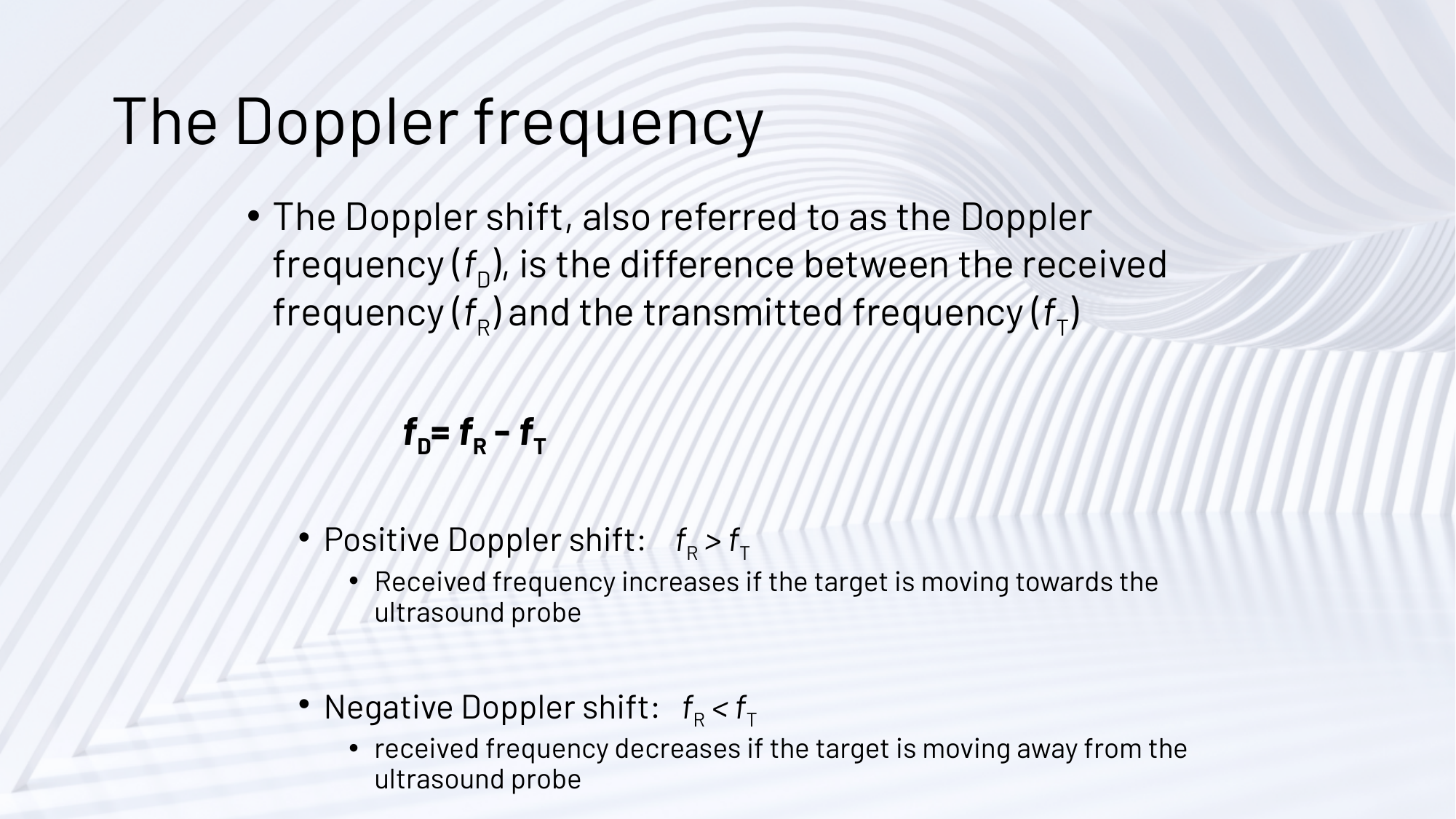

# The Doppler frequency
The Doppler shift, also referred to as the Doppler frequency (fD), is the difference between the received frequency (fR) and the transmitted frequency (fT)

			       fD= fR - fT

Positive Doppler shift:    fR > fT
Received frequency increases if the target is moving towards the ultrasound probe

Negative Doppler shift:   fR < fT
received frequency decreases if the target is moving away from the ultrasound probe